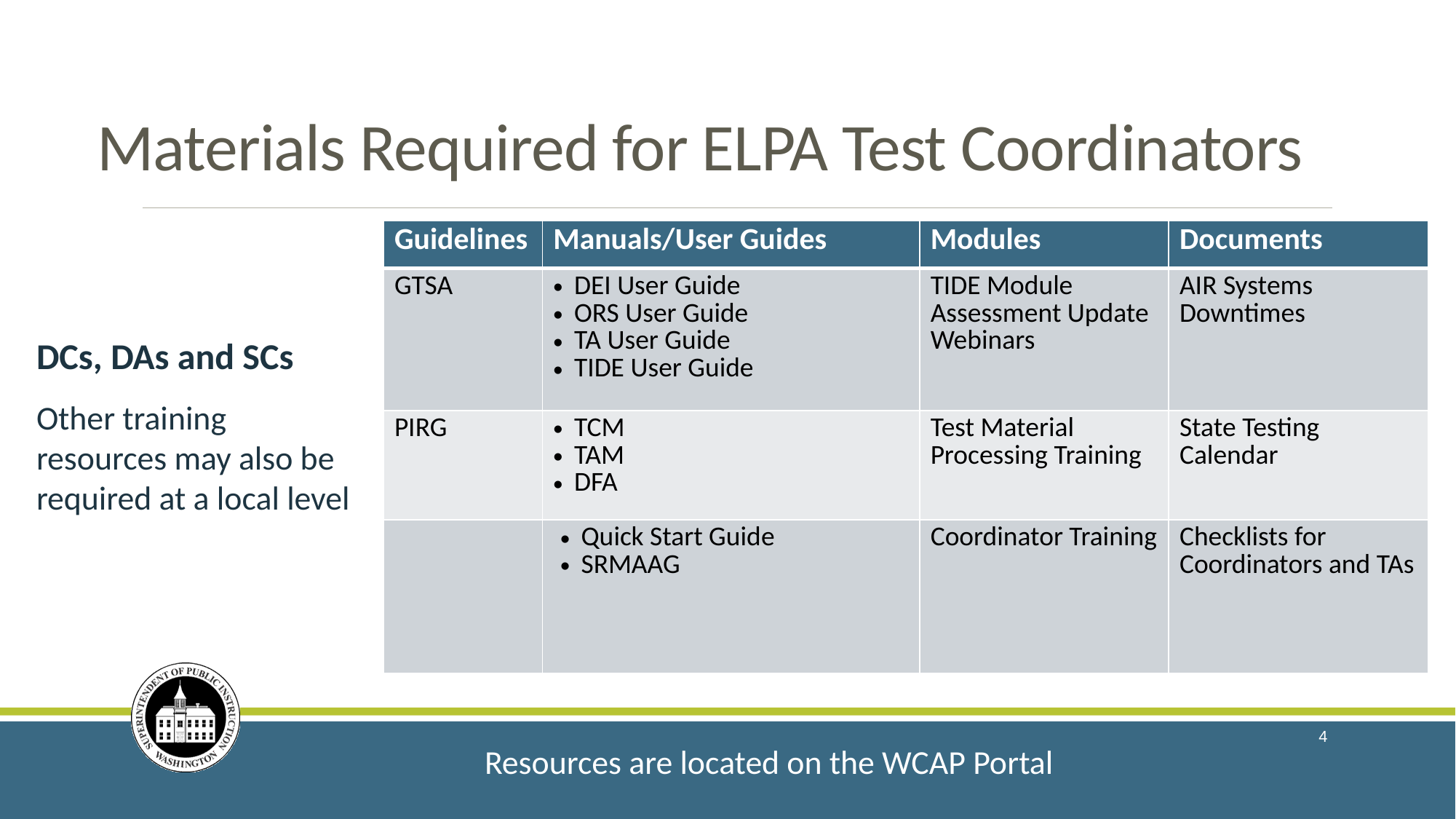

# Materials Required for ELPA Test Coordinators
| Guidelines | Manuals/User Guides | Modules | Documents |
| --- | --- | --- | --- |
| GTSA | DEI User Guide ORS User Guide TA User Guide TIDE User Guide | TIDE Module Assessment Update Webinars | AIR Systems Downtimes |
| PIRG | TCM TAM DFA | Test Material Processing Training | State Testing Calendar |
|  | Quick Start Guide SRMAAG | Coordinator Training | Checklists for Coordinators and TAs |
DCs, DAs and SCs

Other training resources may also be required at a local level

4
Resources are located on the WCAP Portal